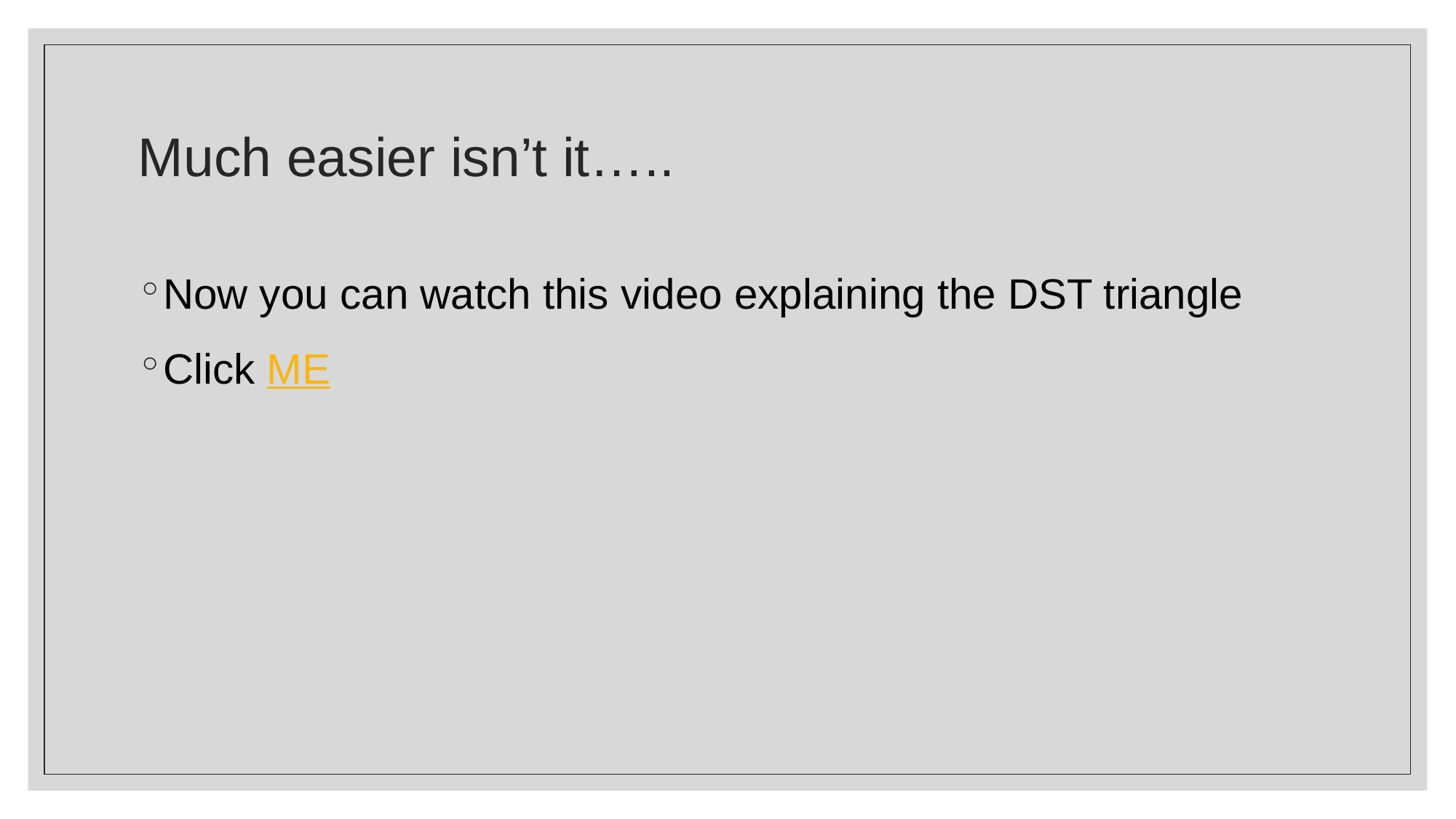

# Much easier isn’t it…..
Now you can watch this video explaining the DST triangle
Click ME